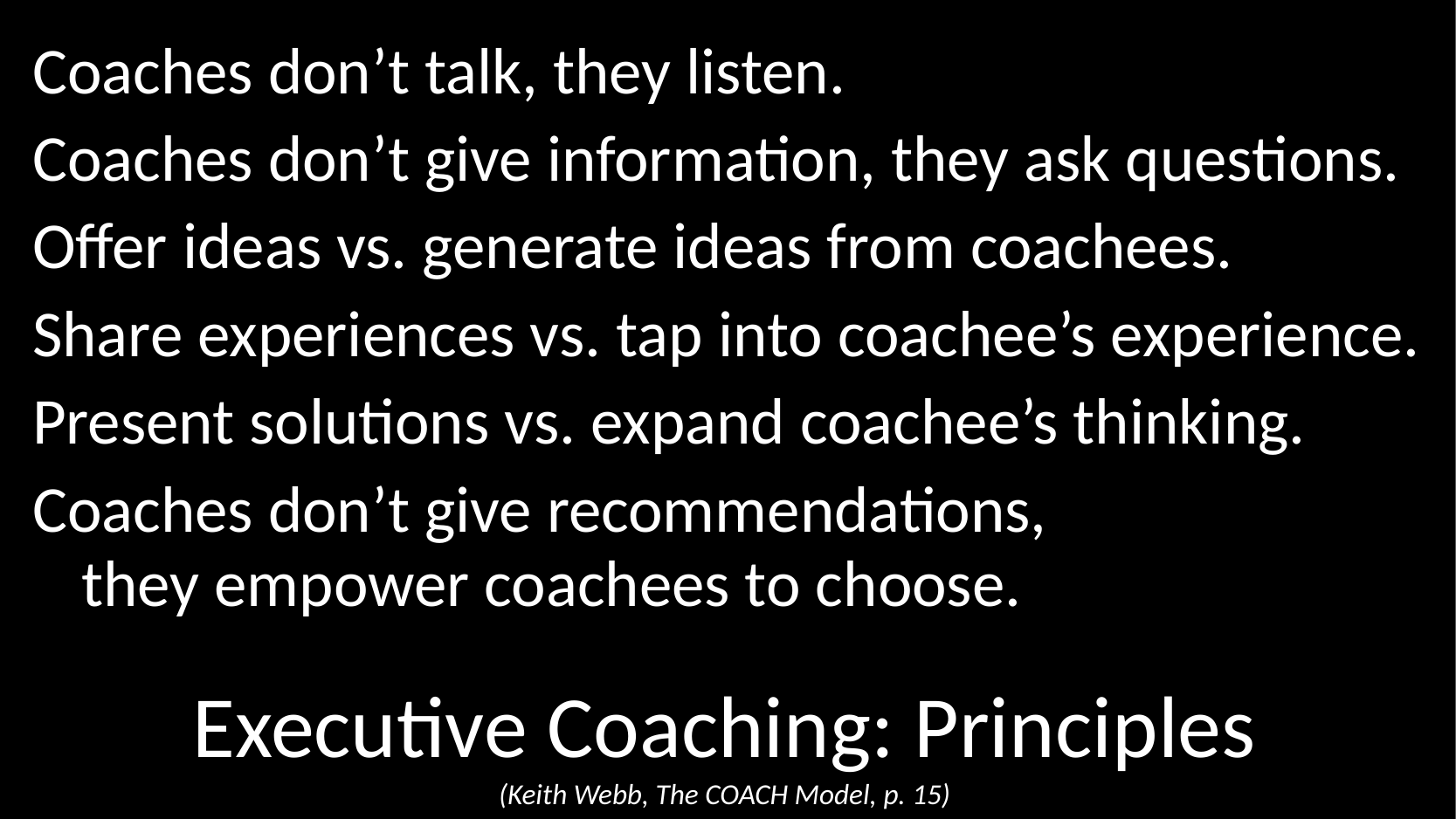

Coaches don’t talk, they listen.
Coaches don’t give information, they ask questions.
Offer ideas vs. generate ideas from coachees.
Share experiences vs. tap into coachee’s experience.
Present solutions vs. expand coachee’s thinking.
Coaches don’t give recommendations,
they empower coachees to choose.
# Executive Coaching: Principles (Keith Webb, The COACH Model, p. 15)